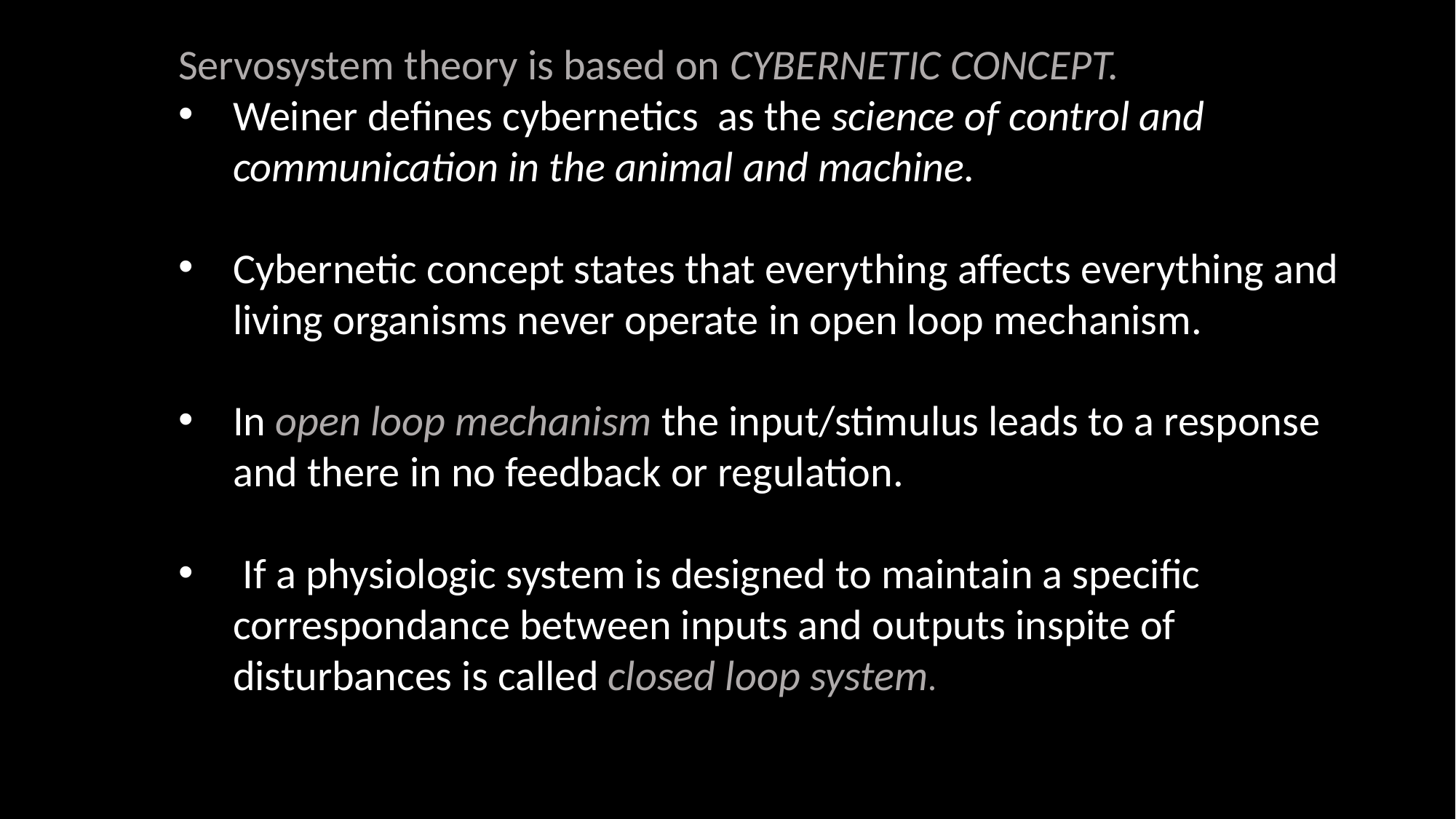

Servosystem theory is based on CYBERNETIC CONCEPT.
Weiner defines cybernetics  as the science of control and communication in the animal and machine.

Cybernetic concept states that everything affects everything and living organisms never operate in open loop mechanism.

In open loop mechanism the input/stimulus leads to a response and there in no feedback or regulation.

 If a physiologic system is designed to maintain a specific correspondance between inputs and outputs inspite of disturbances is called closed loop system.